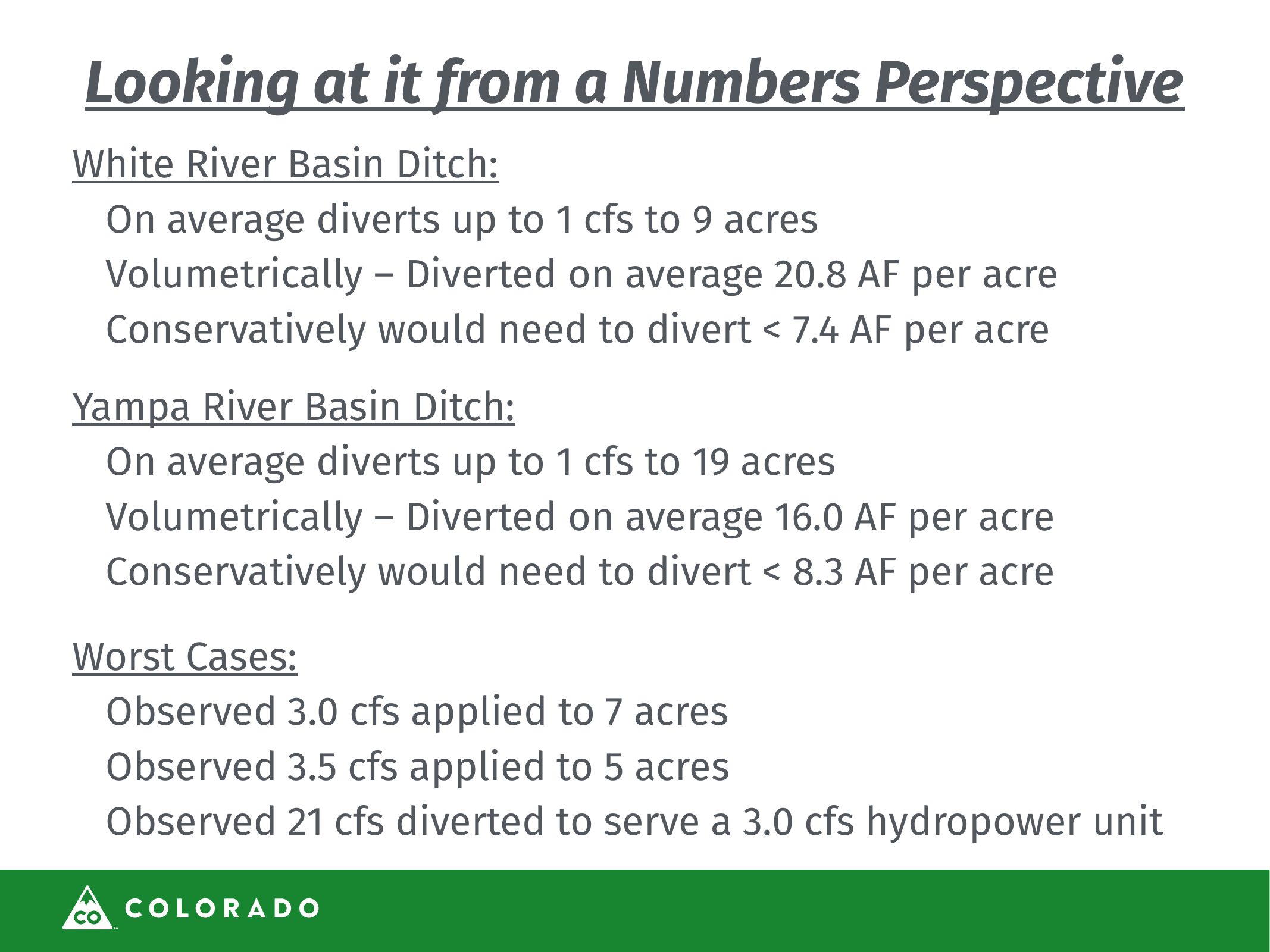

# Looking at it from a Numbers Perspective
White River Basin Ditch:
	On average diverts up to 1 cfs to 9 acres
	Volumetrically – Diverted on average 20.8 AF per acre
	Conservatively would need to divert < 7.4 AF per acre
Yampa River Basin Ditch:
	On average diverts up to 1 cfs to 19 acres
	Volumetrically – Diverted on average 16.0 AF per acre
	Conservatively would need to divert < 8.3 AF per acre
Worst Cases:
	Observed 3.0 cfs applied to 7 acres
	Observed 3.5 cfs applied to 5 acres
	Observed 21 cfs diverted to serve a 3.0 cfs hydropower unit